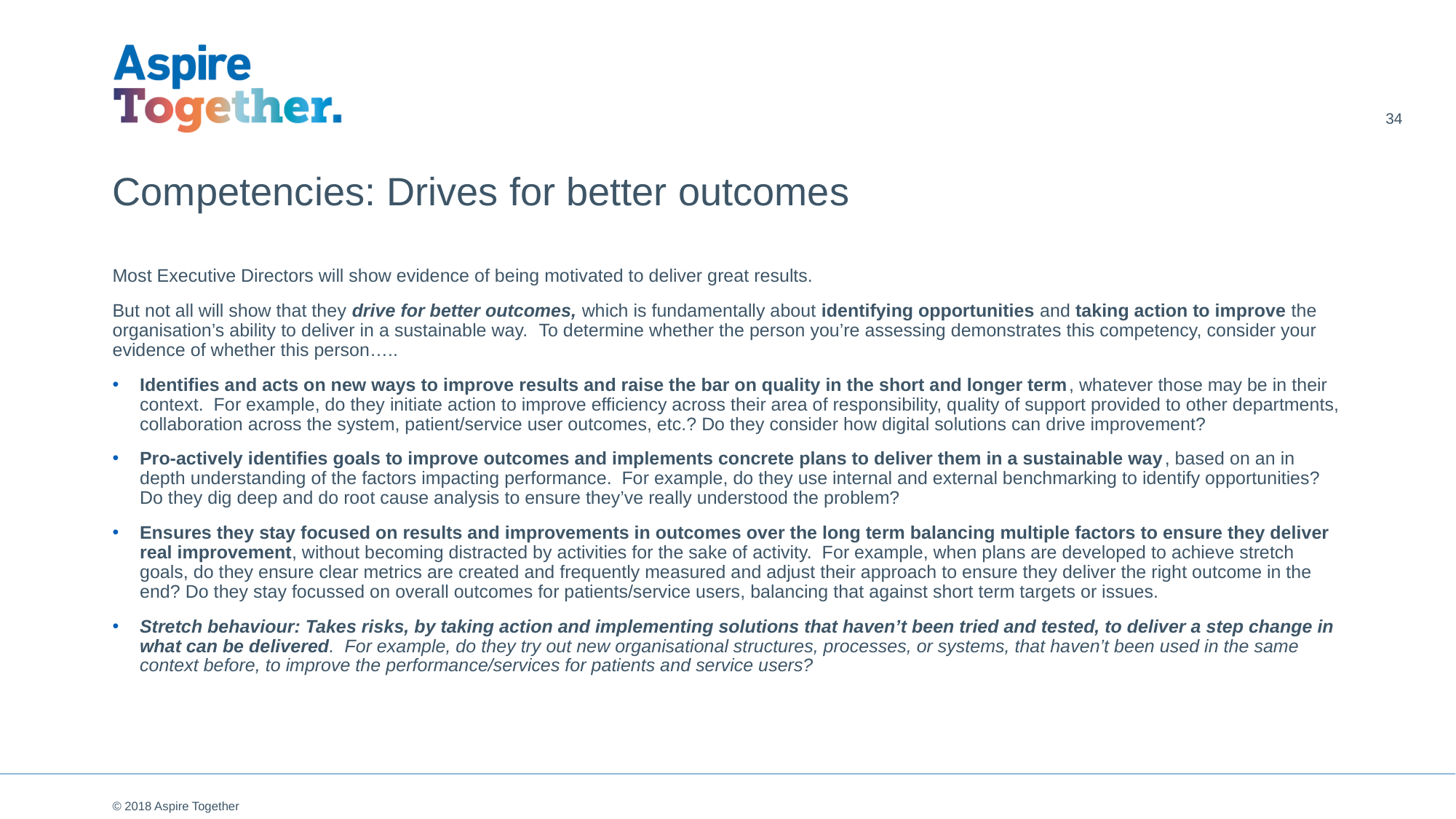

34
# Competencies: Drives for better outcomes
Most Executive Directors will show evidence of being motivated to deliver great results.
But not all will show that they drive for better outcomes, which is fundamentally about identifying opportunities and taking action to improve the organisation’s ability to deliver in a sustainable way.  To determine whether the person you’re assessing demonstrates this competency, consider your evidence of whether this person…..
Identifies and acts on new ways to improve results and raise the bar on quality in the short and longer term, whatever those may be in their context.  For example, do they initiate action to improve efficiency across their area of responsibility, quality of support provided to other departments, collaboration across the system, patient/service user outcomes, etc.? Do they consider how digital solutions can drive improvement?
Pro-actively identifies goals to improve outcomes and implements concrete plans to deliver them in a sustainable way, based on an in depth understanding of the factors impacting performance.  For example, do they use internal and external benchmarking to identify opportunities?  Do they dig deep and do root cause analysis to ensure they’ve really understood the problem?
Ensures they stay focused on results and improvements in outcomes over the long term balancing multiple factors to ensure they deliver real improvement, without becoming distracted by activities for the sake of activity.  For example, when plans are developed to achieve stretch goals, do they ensure clear metrics are created and frequently measured and adjust their approach to ensure they deliver the right outcome in the end? Do they stay focussed on overall outcomes for patients/service users, balancing that against short term targets or issues.
Stretch behaviour: Takes risks, by taking action and implementing solutions that haven’t been tried and tested, to deliver a step change in what can be delivered.  For example, do they try out new organisational structures, processes, or systems, that haven’t been used in the same context before, to improve the performance/services for patients and service users?